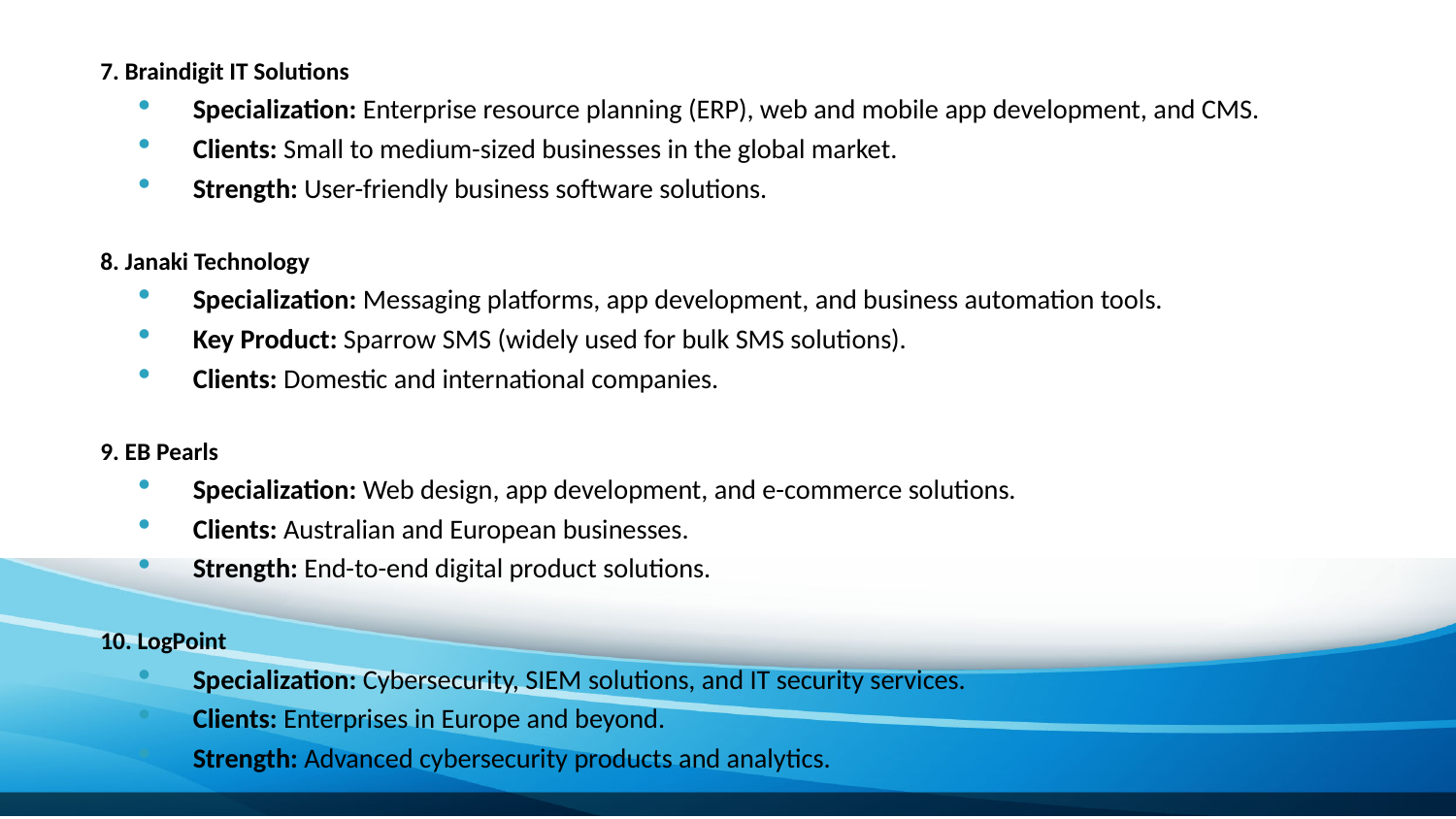

7. Braindigit IT Solutions
Specialization: Enterprise resource planning (ERP), web and mobile app development, and CMS.
Clients: Small to medium-sized businesses in the global market.
Strength: User-friendly business software solutions.

8. Janaki Technology
Specialization: Messaging platforms, app development, and business automation tools.
Key Product: Sparrow SMS (widely used for bulk SMS solutions).
Clients: Domestic and international companies.

9. EB Pearls
Specialization: Web design, app development, and e-commerce solutions.
Clients: Australian and European businesses.
Strength: End-to-end digital product solutions.

10. LogPoint
Specialization: Cybersecurity, SIEM solutions, and IT security services.
Clients: Enterprises in Europe and beyond.
Strength: Advanced cybersecurity products and analytics.